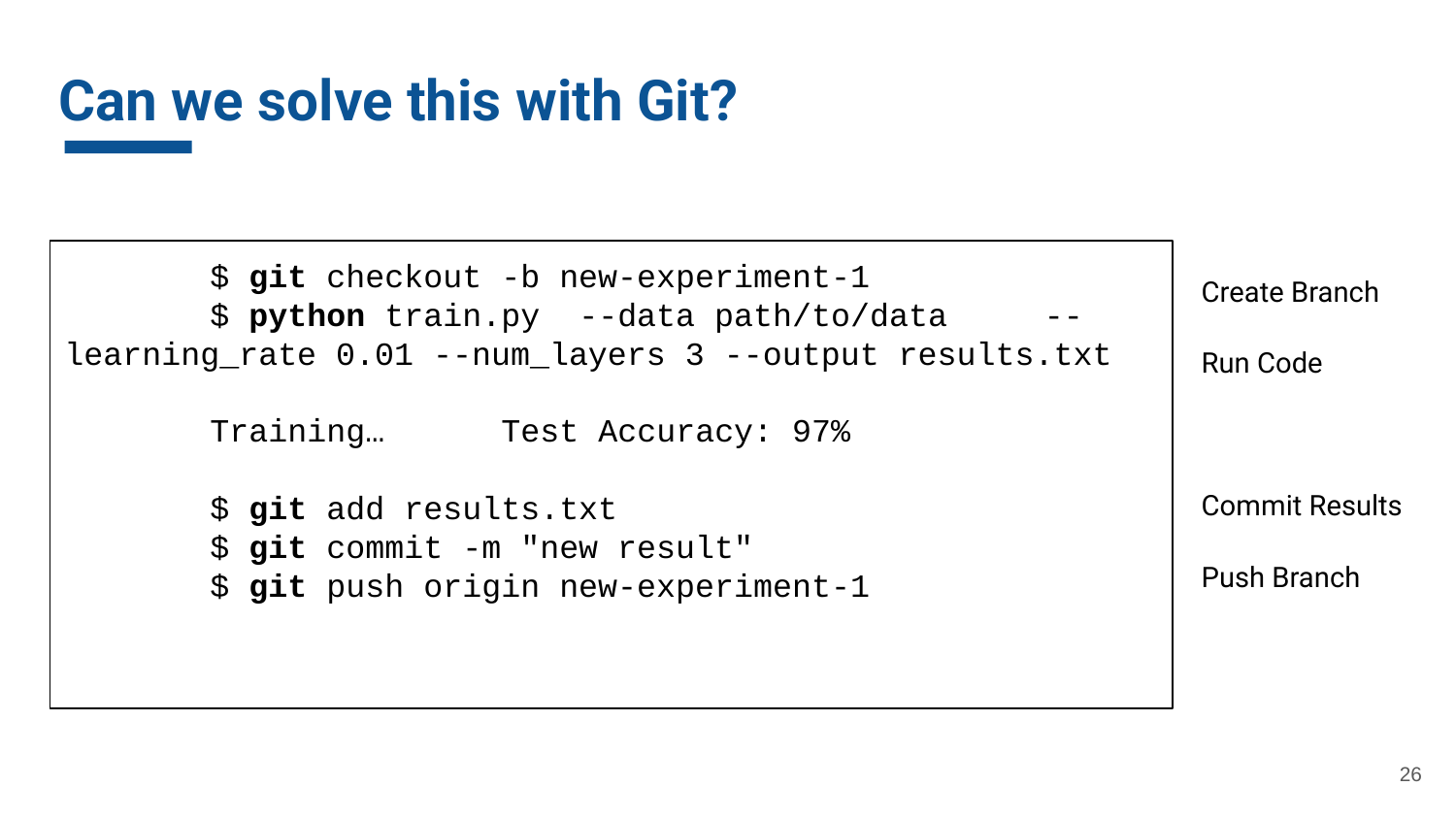

# Can we solve this with Git?
Can we solve this with GIT?

	$ git checkout -b new-experiment-1
	$ python train.py  --data path/to/data     --learning_rate 0.01 --num_layers 3 --output results.txt

	Training… 	Test Accuracy: 97%

	$ git add results.txt
	$ git commit -m "new result"
	$ git push origin new-experiment-1

Create Branch
Run Code

Commit Results
Push Branch

26